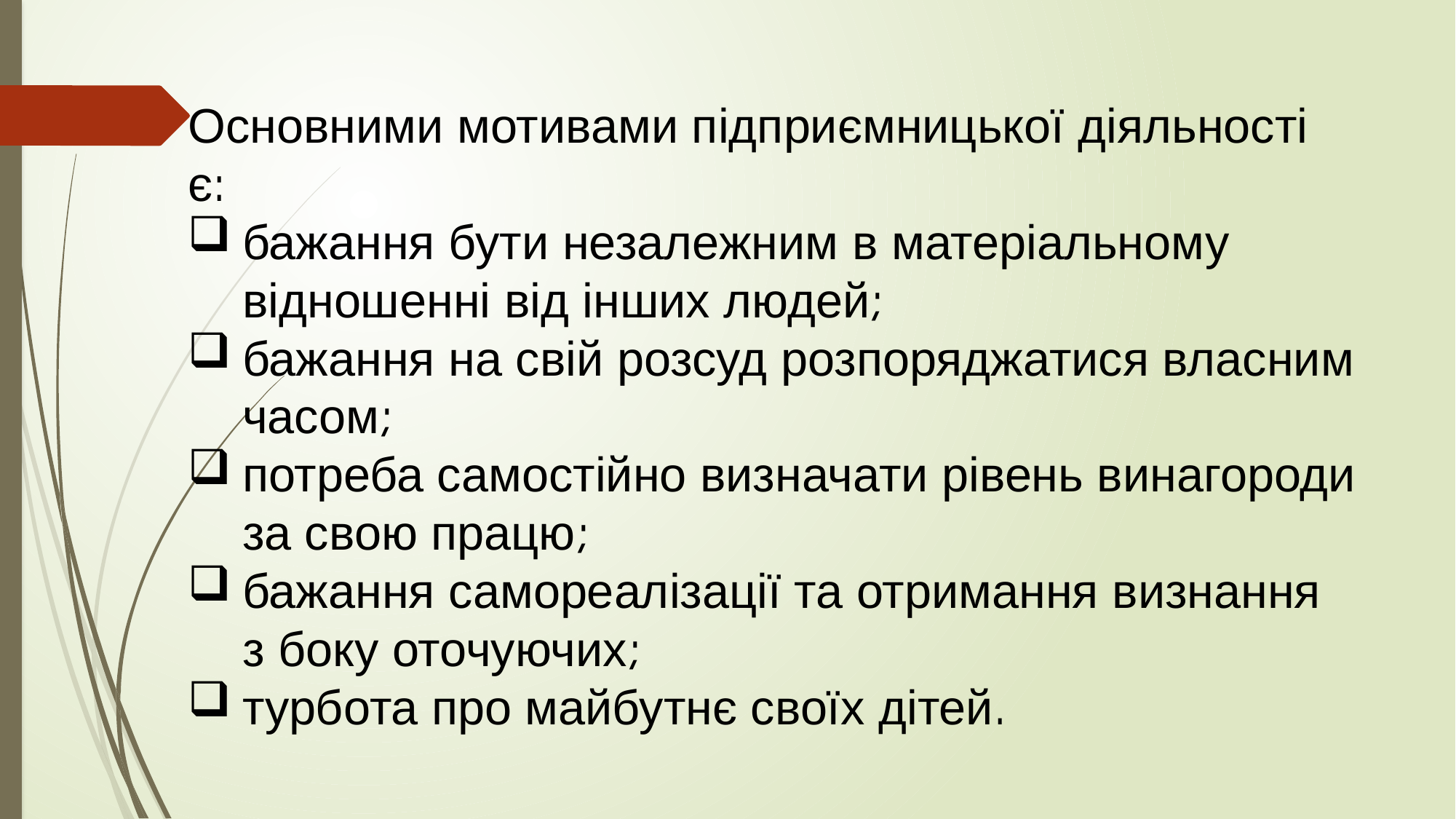

Основними мотивами підприємницької діяльності є:
бажання бути незалежним в матеріальному відношенні від інших людей;
бажання на свій розсуд розпоряджатися власним часом;
потреба самостійно визначати рівень винагороди за свою працю;
бажання самореалізації та отримання визнання з боку оточуючих;
турбота про майбутнє своїх дітей.